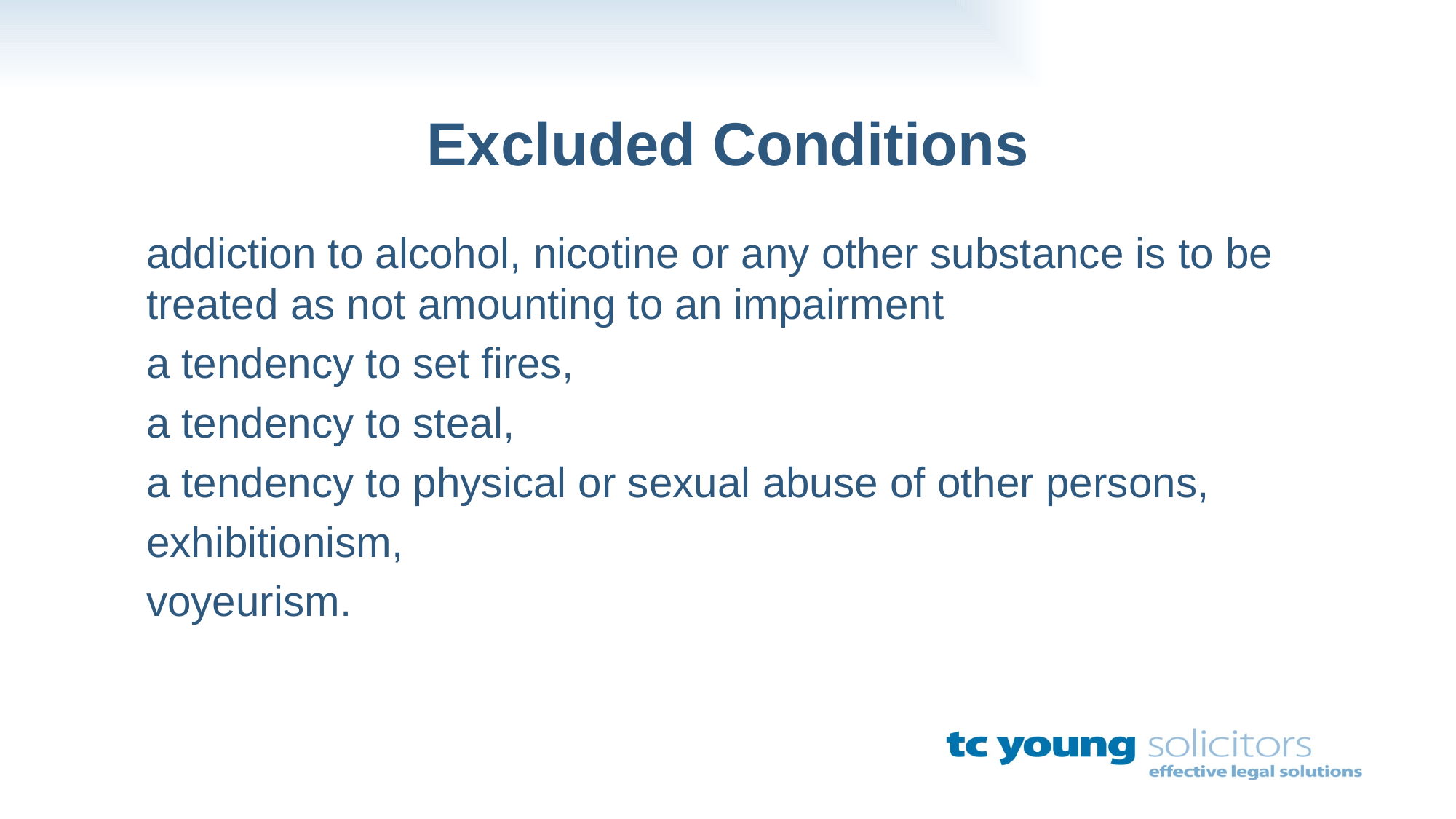

# Excluded Conditions
addiction to alcohol, nicotine or any other substance is to be treated as not amounting to an impairment
a tendency to set fires,
a tendency to steal,
a tendency to physical or sexual abuse of other persons,
exhibitionism,
voyeurism.